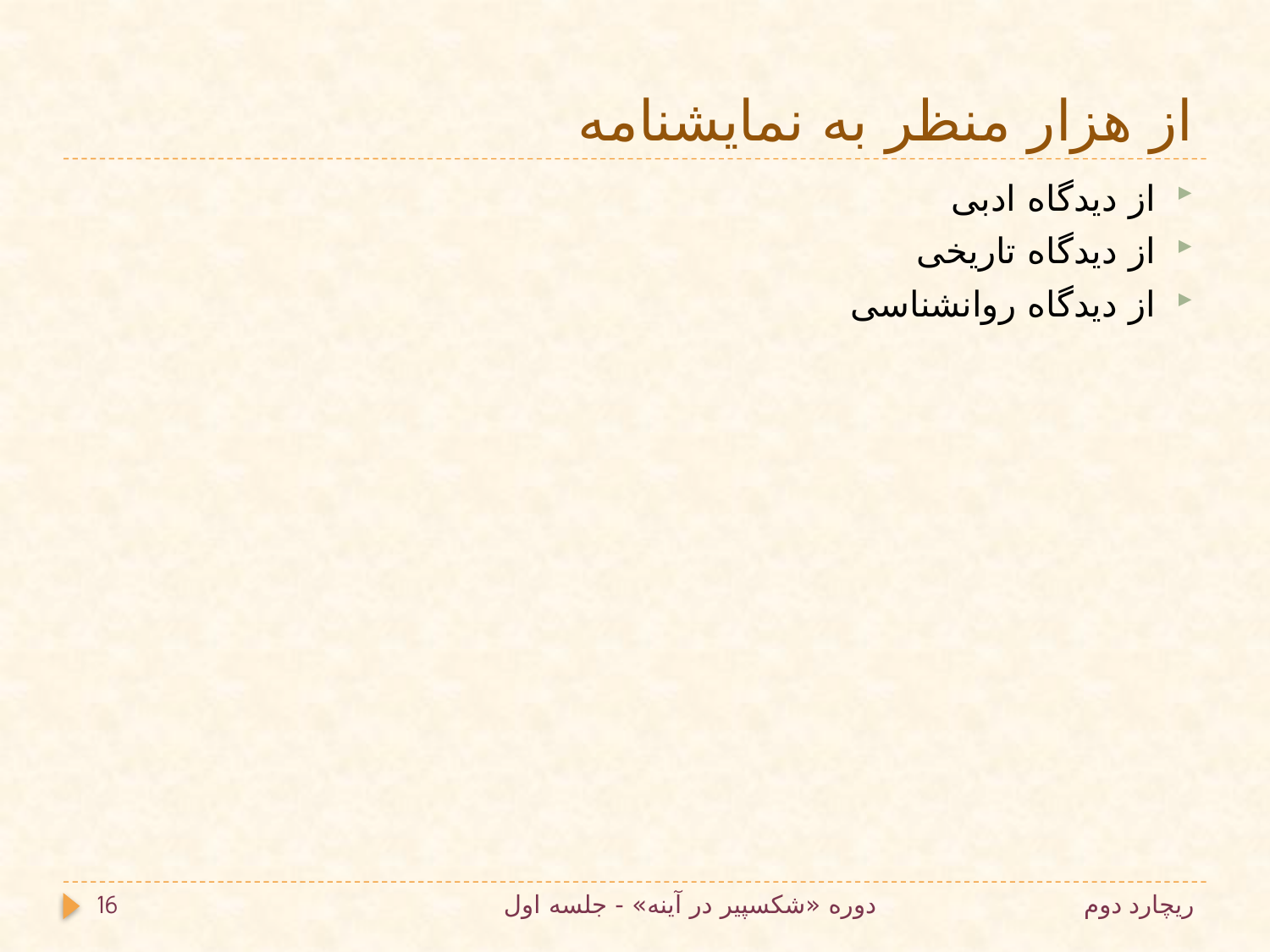

# از هزار منظر به نمایشنامه
از دیدگاه ادبی
از دیدگاه تاریخی
از دیدگاه روانشناسی
16
دوره «شکسپیر در آینه» - جلسه اول
ریچارد دوم